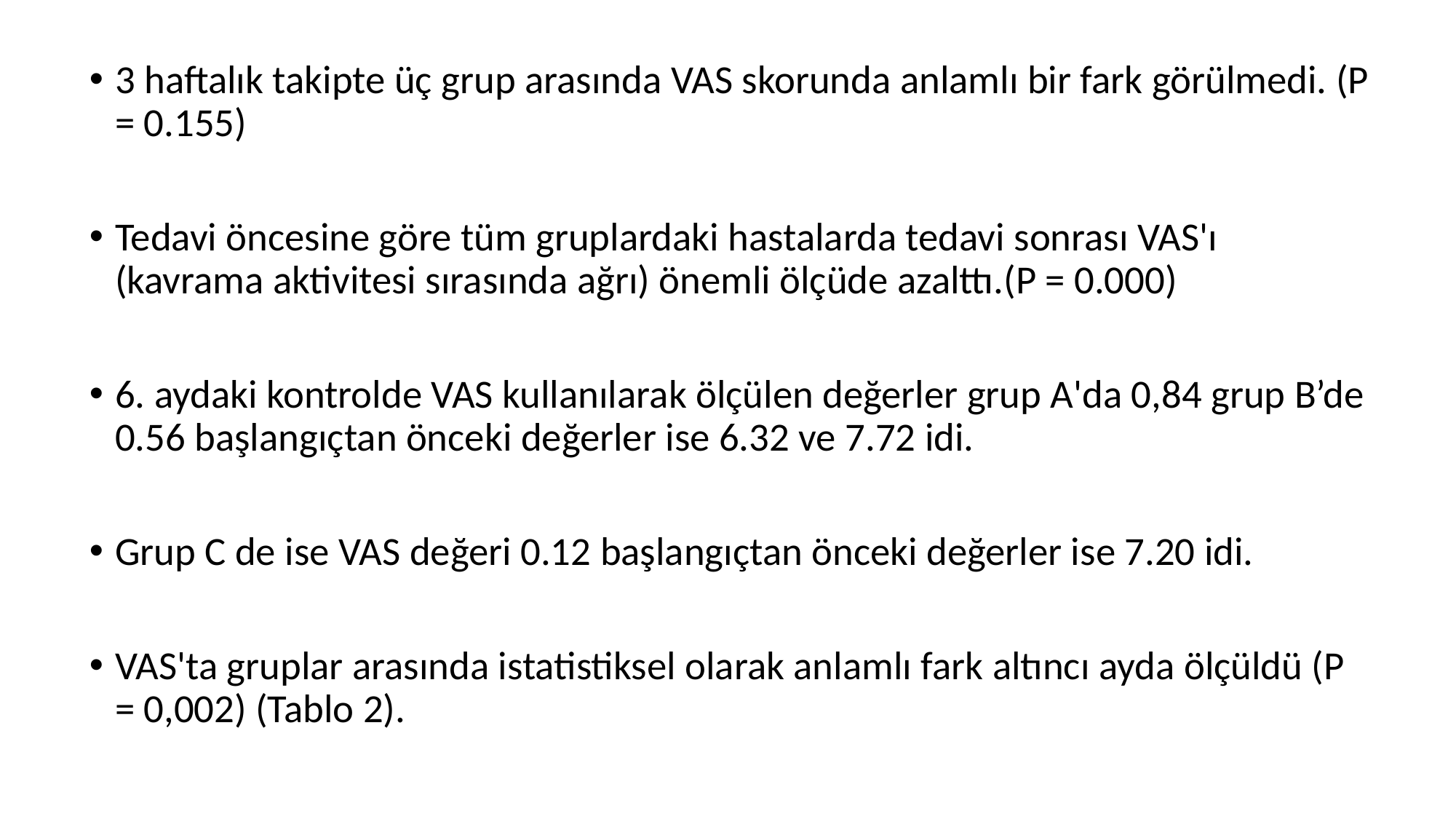

3 haftalık takipte üç grup arasında VAS skorunda anlamlı bir fark görülmedi. (P = 0.155)

Tedavi öncesine göre tüm gruplardaki hastalarda tedavi sonrası VAS'ı (kavrama aktivitesi sırasında ağrı) önemli ölçüde azalttı.(P = 0.000)

6. aydaki kontrolde VAS kullanılarak ölçülen değerler grup A'da 0,84 grup B’de 0.56 başlangıçtan önceki değerler ise 6.32 ve 7.72 idi.

Grup C de ise VAS değeri 0.12 başlangıçtan önceki değerler ise 7.20 idi.

VAS'ta gruplar arasında istatistiksel olarak anlamlı fark altıncı ayda ölçüldü (P = 0,002) (Tablo 2).